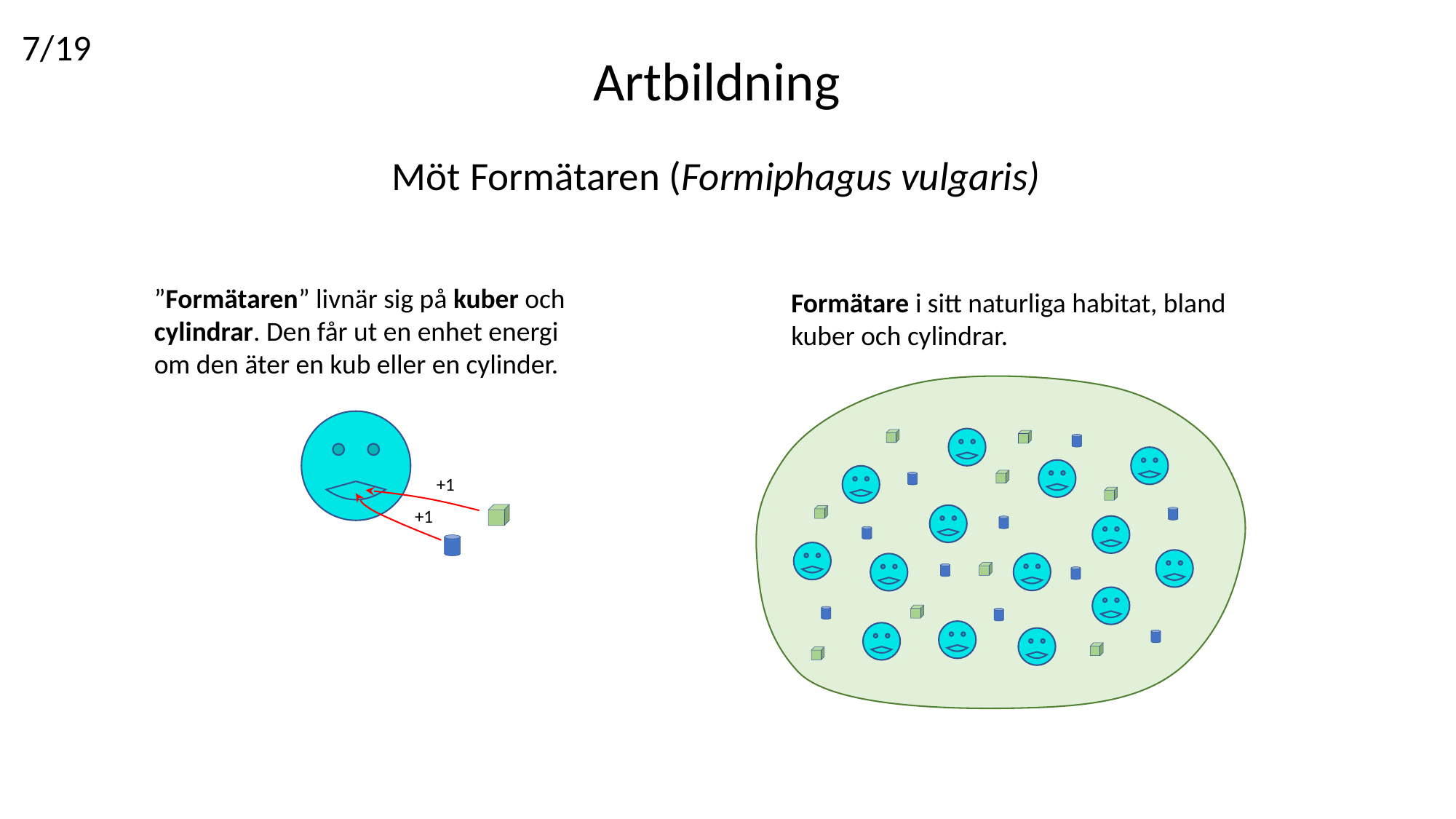

7/19
# Artbildning Möt Formätaren (Formiphagus vulgaris)
”Formätaren” livnär sig på kuber och cylindrar. Den får ut en enhet energi om den äter en kub eller en cylinder.
Formätare i sitt naturliga habitat, bland kuber och cylindrar.

+1

+1